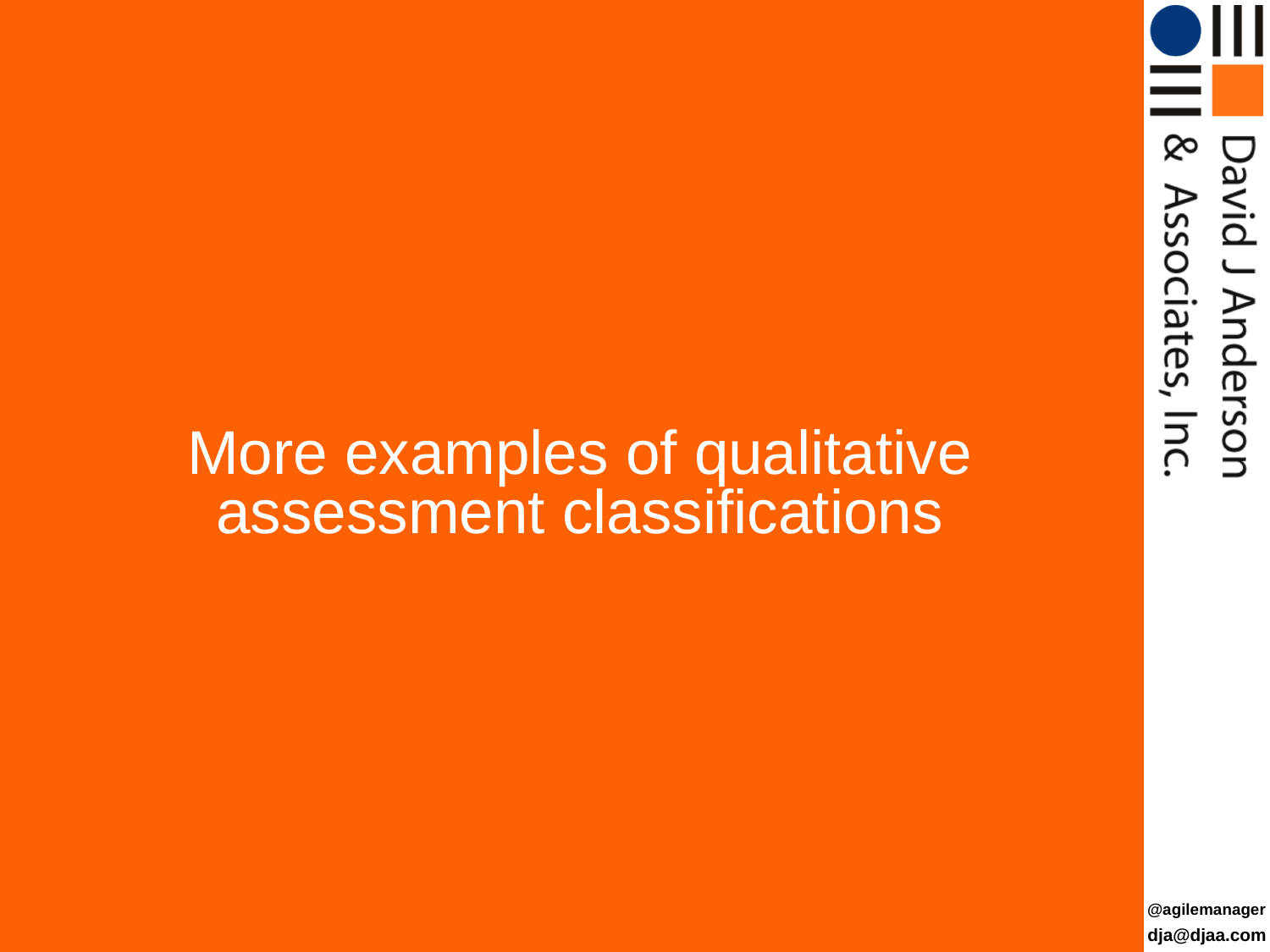

# More examples of qualitative assessment classifications